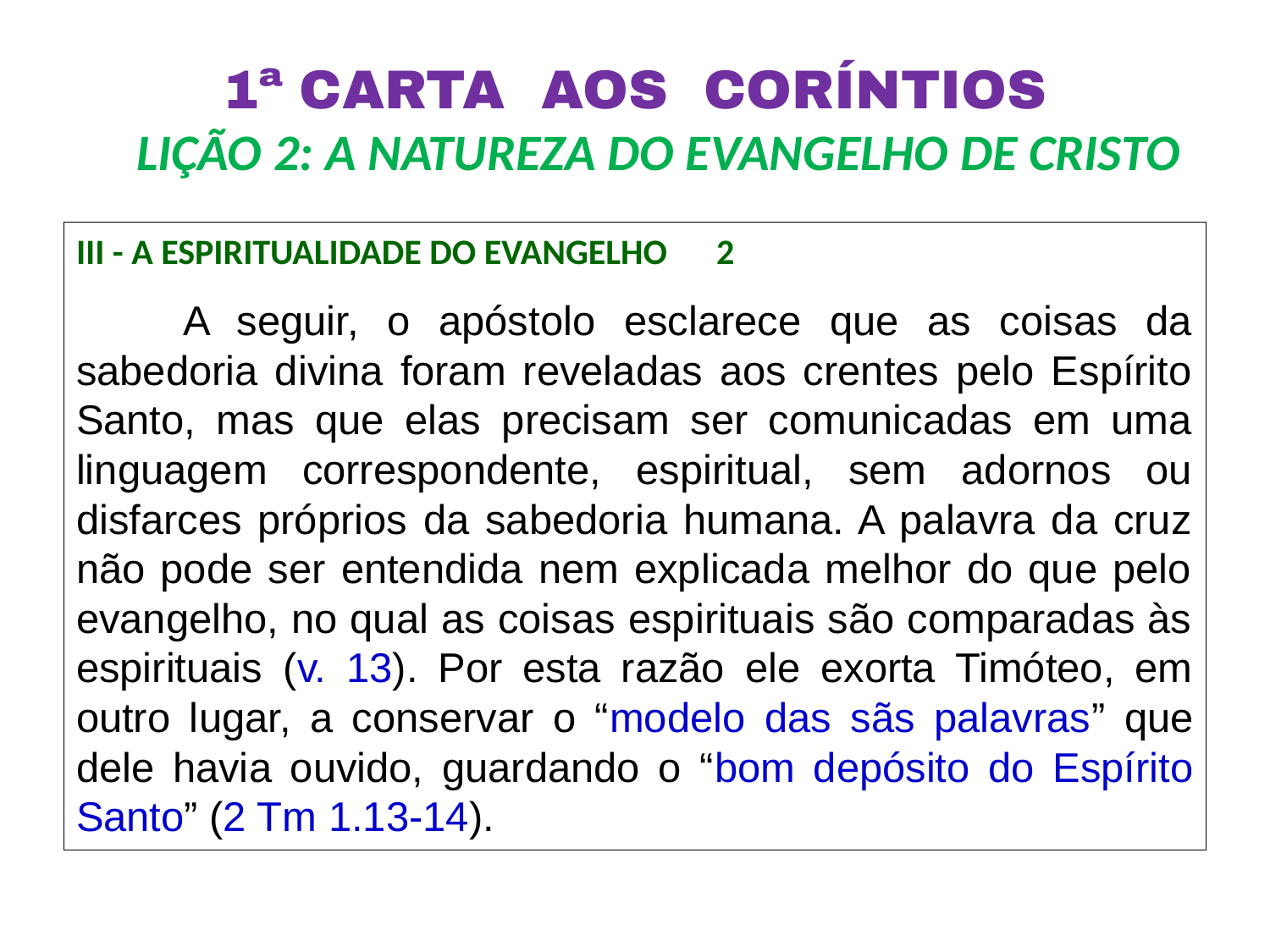

# 1ª CARTA  AOS  CORÍNTIOS LIÇÃO 2: A NATUREZA DO EVANGELHO DE CRISTO
III - A ESPIRITUALIDADE DO EVANGELHO			2

	A seguir, o apóstolo esclarece que as coisas da sabedoria divina foram reveladas aos crentes pelo Espírito Santo, mas que elas precisam ser comunicadas em uma linguagem correspondente, espiritual, sem adornos ou disfarces próprios da sabedoria humana. A palavra da cruz não pode ser entendida nem explicada melhor do que pelo evangelho, no qual as coisas espirituais são comparadas às espirituais (v. 13). Por esta razão ele exorta Timóteo, em outro lugar, a conservar o “modelo das sãs palavras” que dele havia ouvido, guardando o “bom depósito do Espírito Santo” (2 Tm 1.13-14).